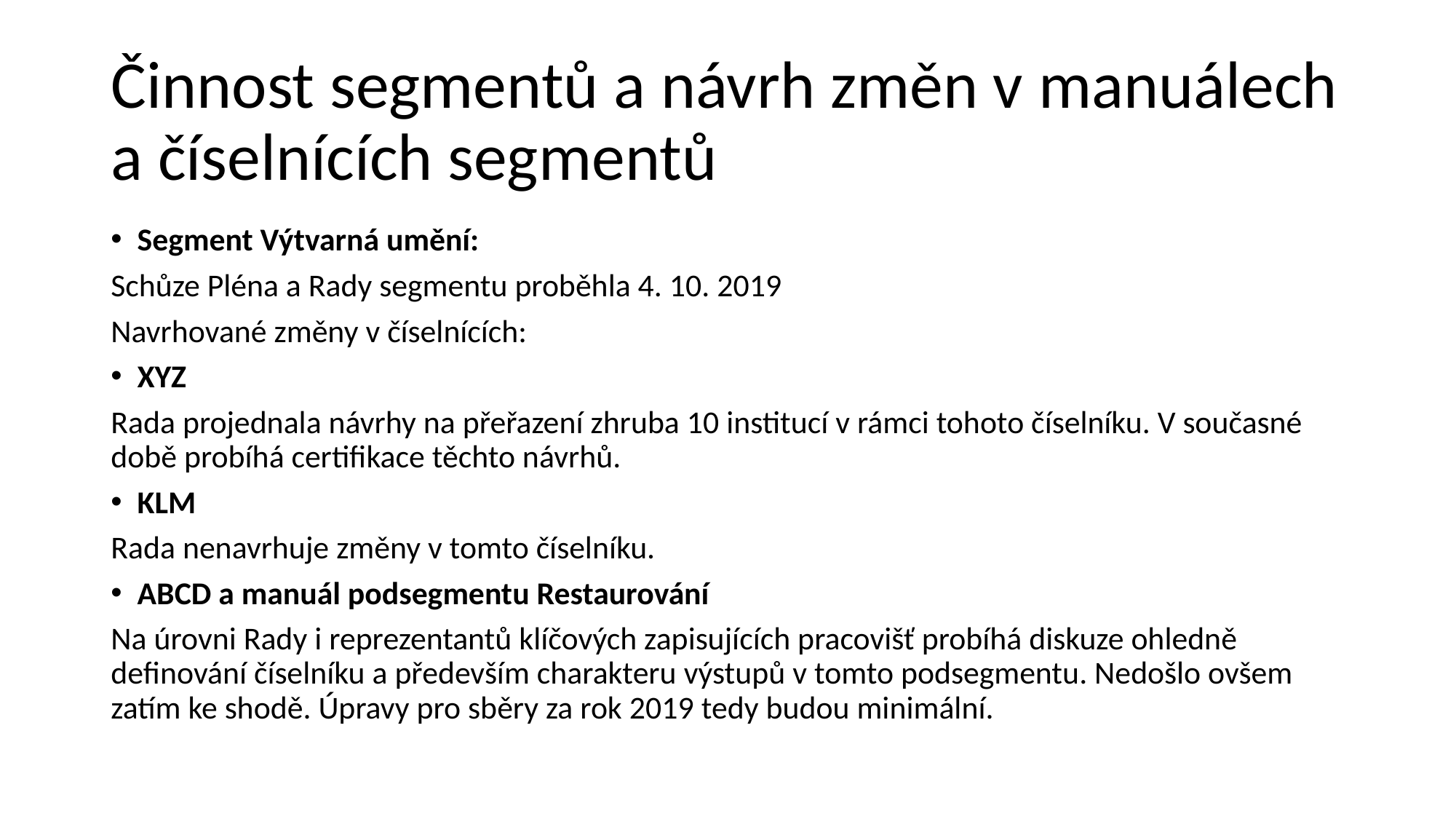

# Činnost segmentů a návrh změn v manuálech a číselnících segmentů
Segment Výtvarná umění:
Schůze Pléna a Rady segmentu proběhla 4. 10. 2019
Navrhované změny v číselnících:
XYZ
Rada projednala návrhy na přeřazení zhruba 10 institucí v rámci tohoto číselníku. V současné době probíhá certifikace těchto návrhů.
KLM
Rada nenavrhuje změny v tomto číselníku.
ABCD a manuál podsegmentu Restaurování
Na úrovni Rady i reprezentantů klíčových zapisujících pracovišť probíhá diskuze ohledně definování číselníku a především charakteru výstupů v tomto podsegmentu. Nedošlo ovšem zatím ke shodě. Úpravy pro sběry za rok 2019 tedy budou minimální.